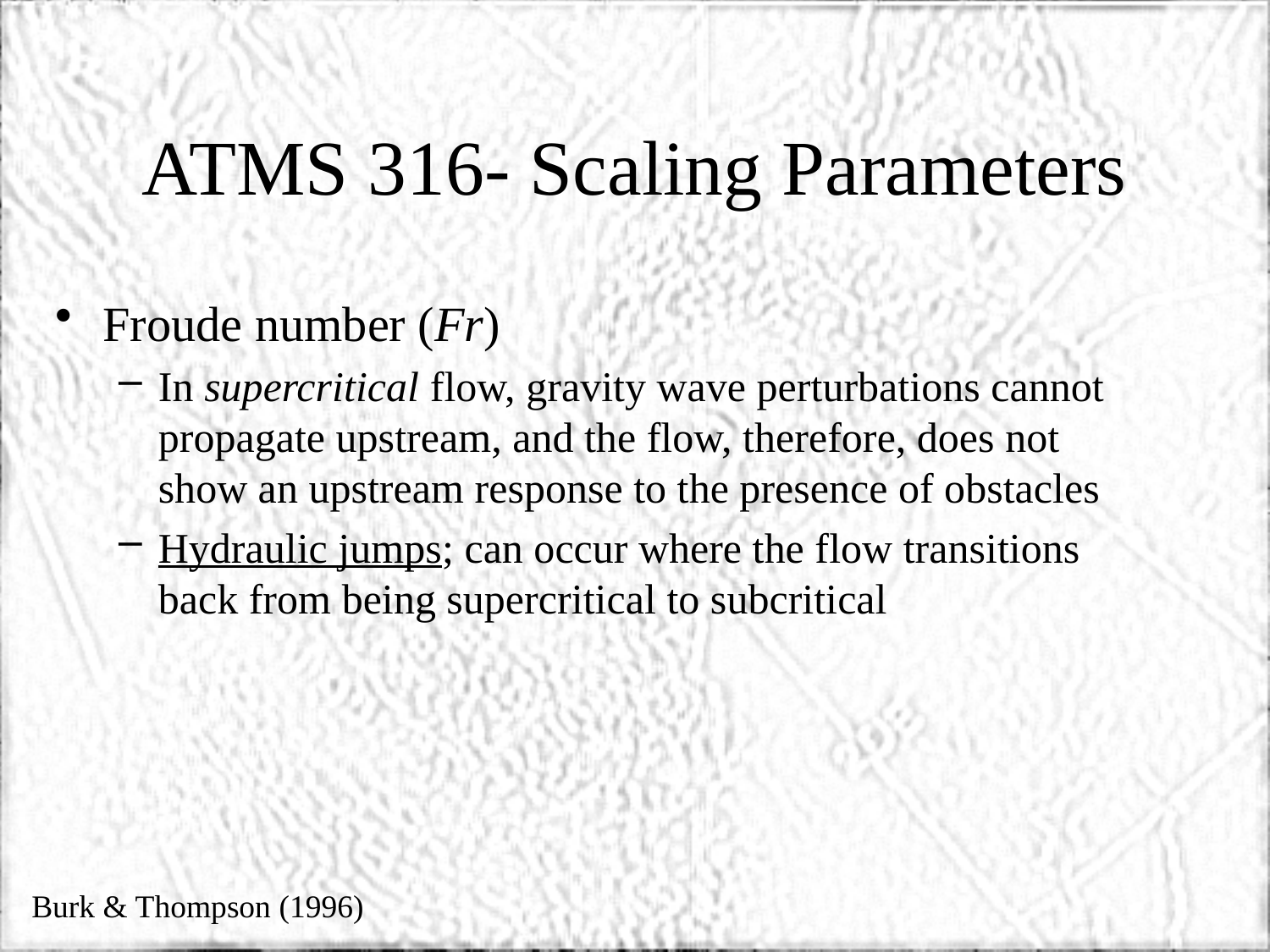

# ATMS 316- Scaling Parameters
Froude number (Fr)
In supercritical flow, gravity wave perturbations cannot propagate upstream, and the flow, therefore, does not show an upstream response to the presence of obstacles
Hydraulic jumps; can occur where the flow transitions back from being supercritical to subcritical
Burk & Thompson (1996)